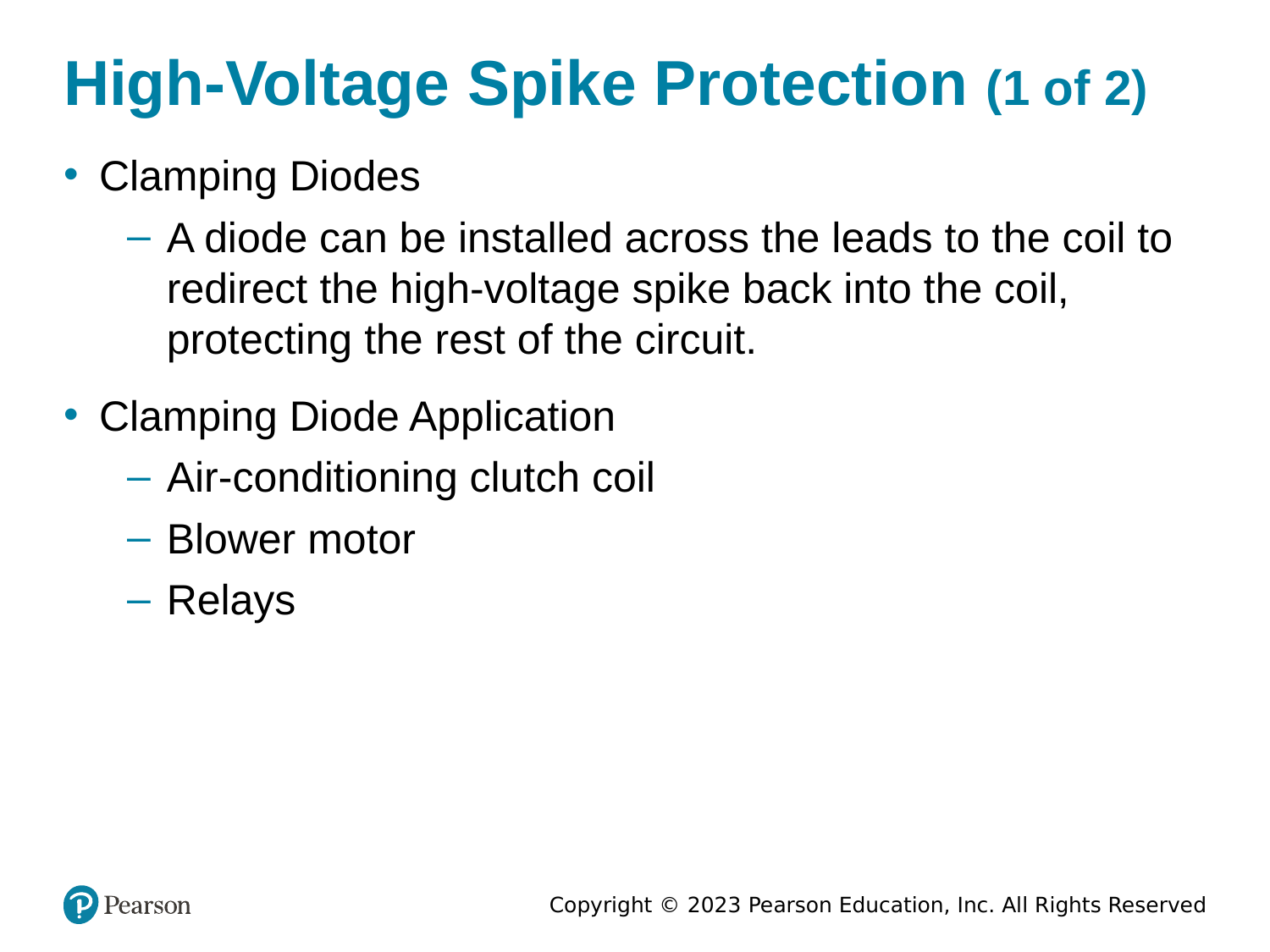

# High-Voltage Spike Protection (1 of 2)
Clamping Diodes
A diode can be installed across the leads to the coil to redirect the high-voltage spike back into the coil, protecting the rest of the circuit.
Clamping Diode Application
Air-conditioning clutch coil
Blower motor
Relays